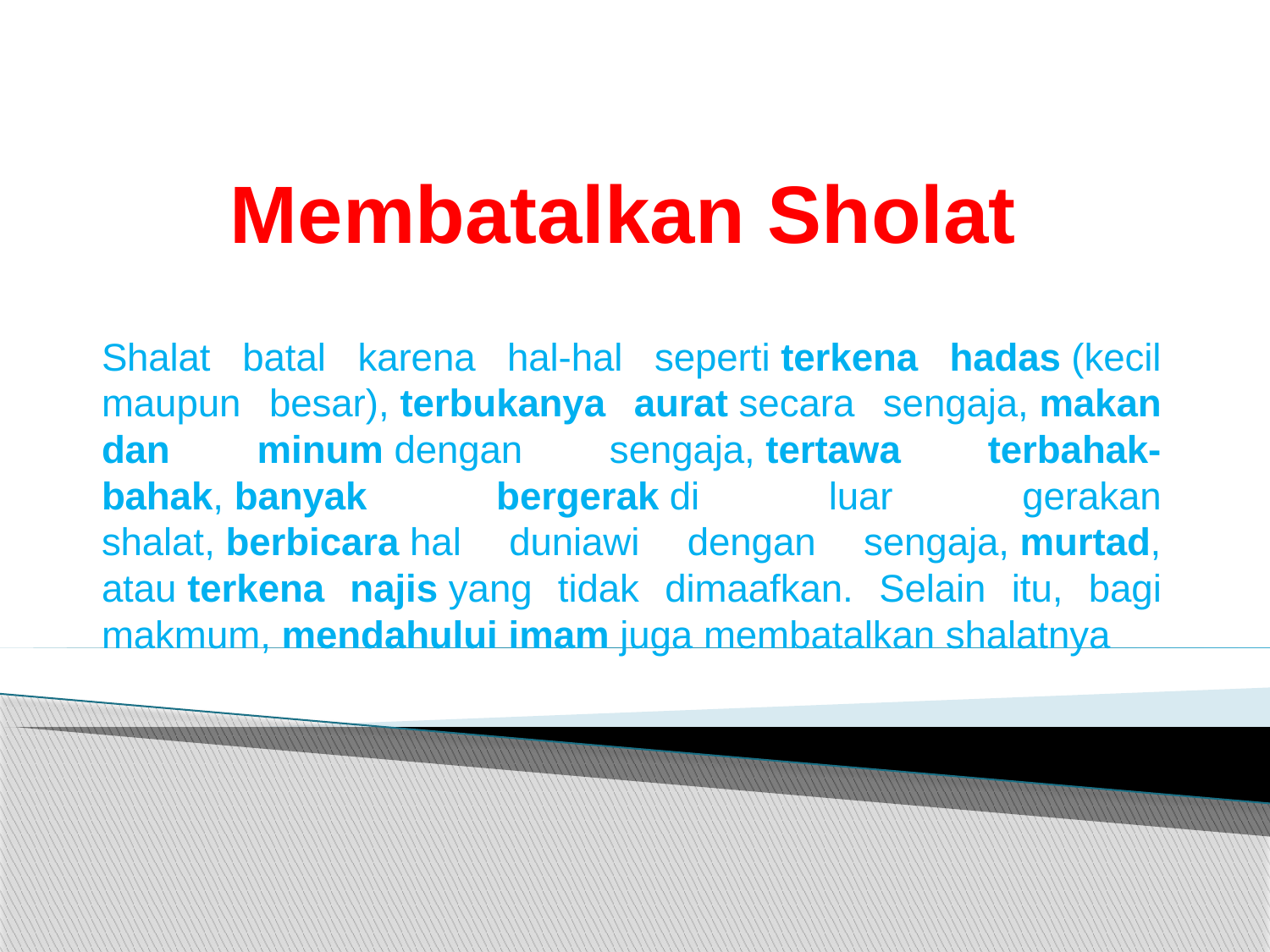

# Membatalkan Sholat
Shalat batal karena hal-hal seperti terkena hadas (kecil maupun besar), terbukanya aurat secara sengaja, makan dan minum dengan sengaja, tertawa terbahak-bahak, banyak bergerak di luar gerakan shalat, berbicara hal duniawi dengan sengaja, murtad, atau terkena najis yang tidak dimaafkan. Selain itu, bagi makmum, mendahului imam juga membatalkan shalatnya